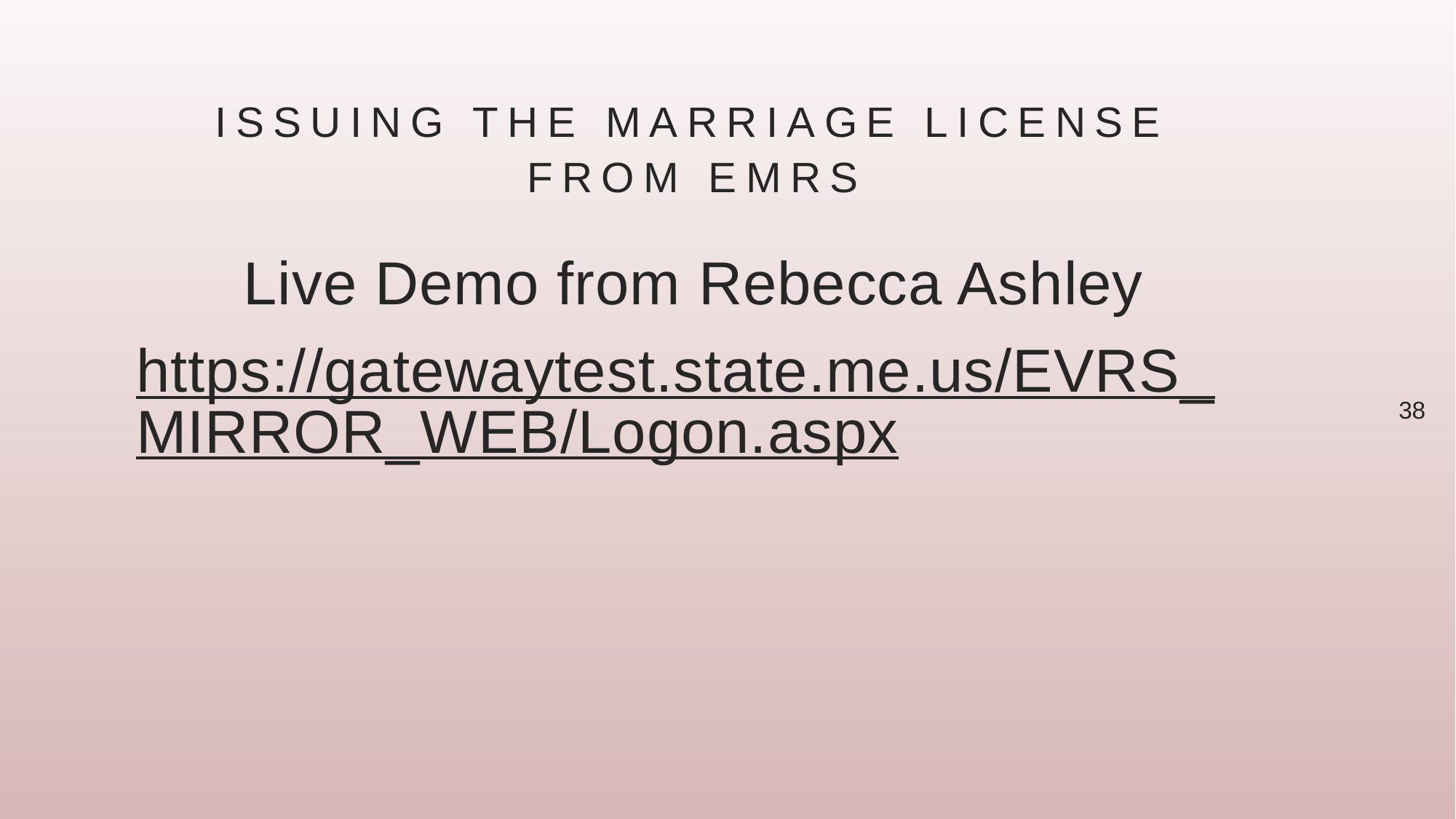

# Issuing the marriage license from emrs
Live Demo from Rebecca Ashley
https://gatewaytest.state.me.us/EVRS_MIRROR_WEB/Logon.aspx
38